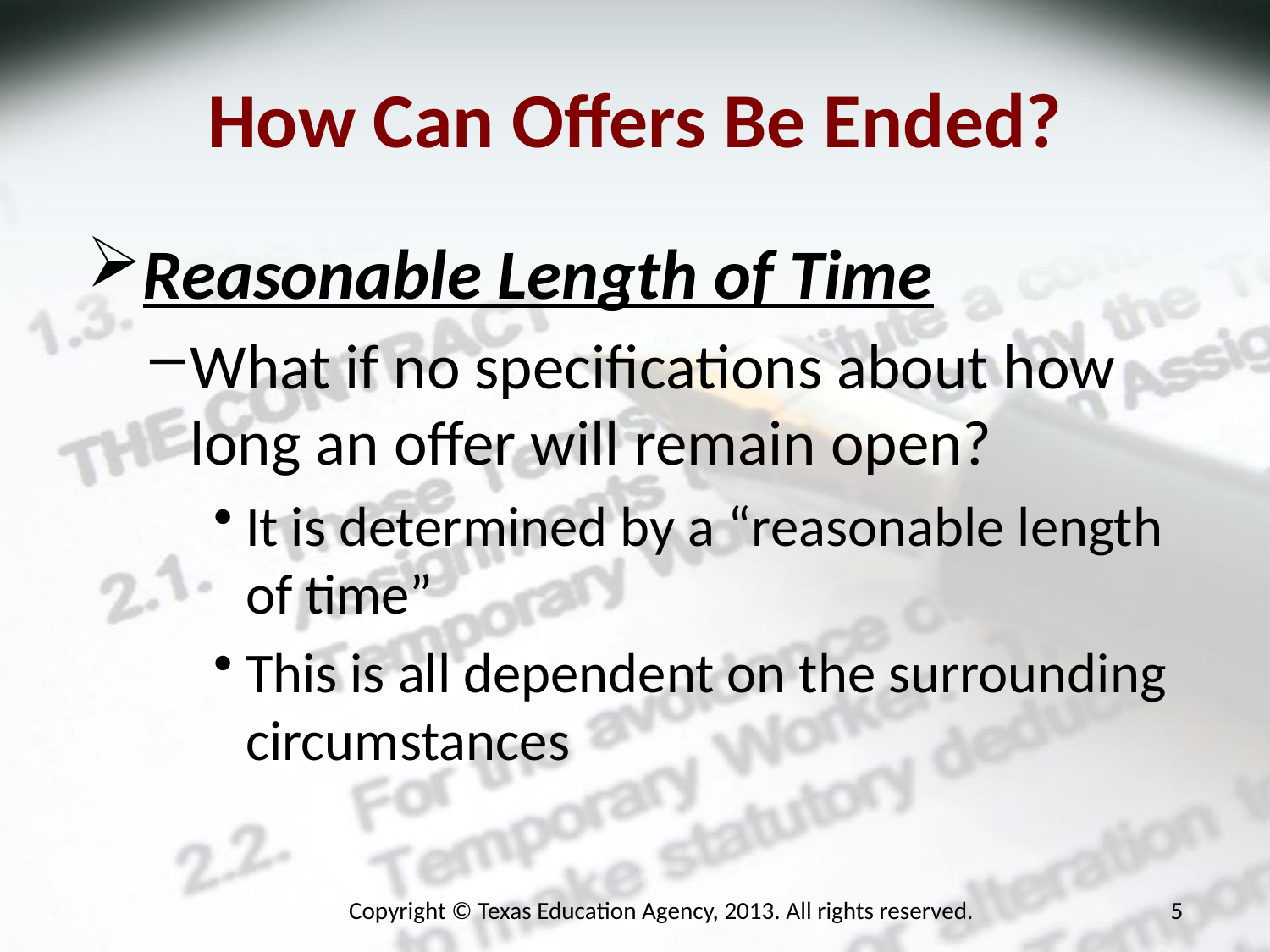

How Can Offers Be Ended?
Reasonable Length of Time
What if no specifications about how long an offer will remain open?
It is determined by a “reasonable length of time”
This is all dependent on the surrounding circumstances
Copyright © Texas Education Agency, 2013. All rights reserved.
5